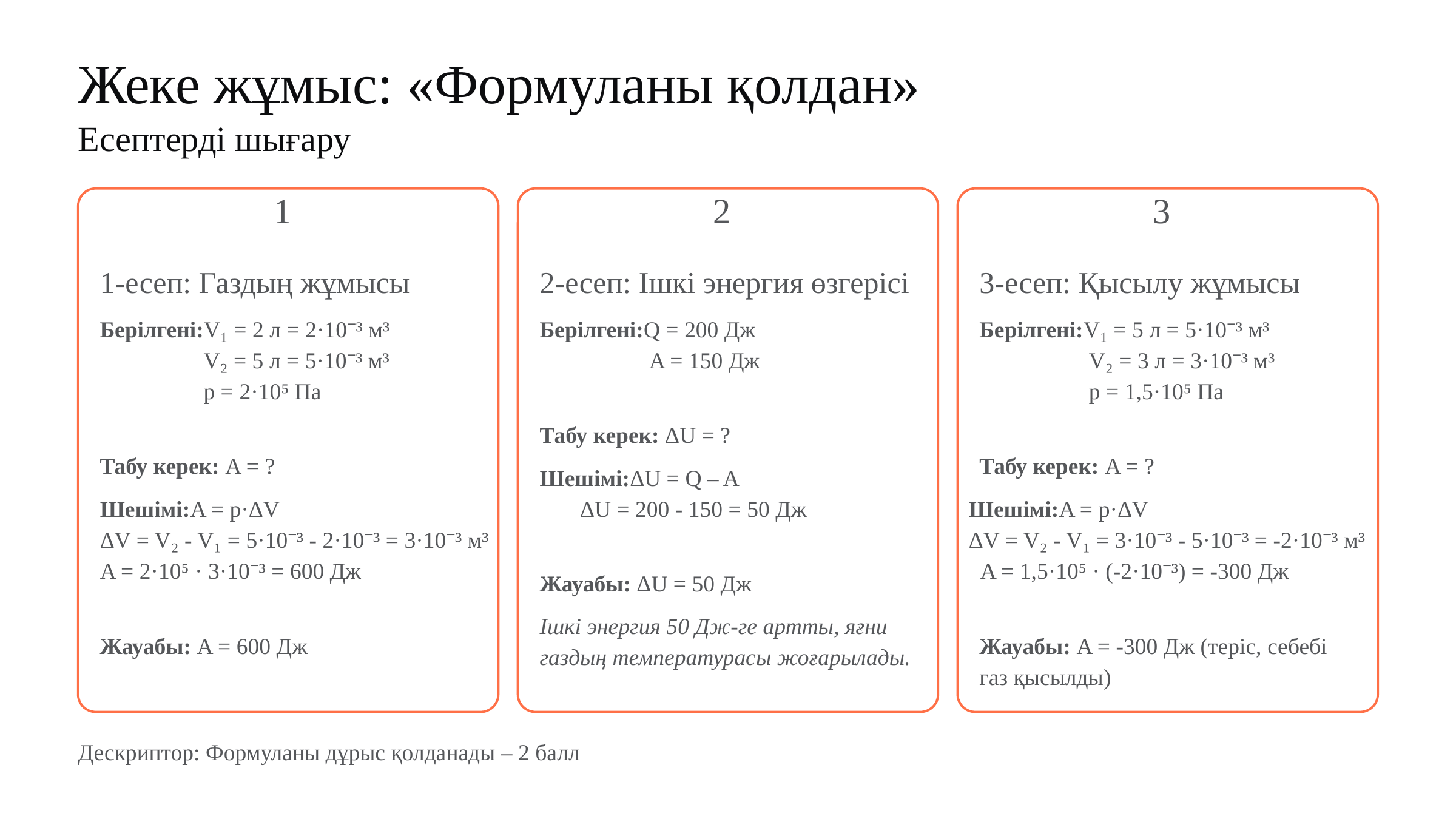

Жеке жұмыс: «Формуланы қолдан»
Есептерді шығару

1
2
3
1-есеп: Газдың жұмысы
2-есеп: Ішкі энергия өзгерісі
3-есеп: Қысылу жұмысы
Берілгені:V₁ = 2 л = 2·10⁻³ м³
                  V₂ = 5 л = 5·10⁻³ м³
                  p = 2·10⁵ Па
Берілгені:Q = 200 Дж
                   A = 150 Дж
Берілгені:V₁ = 5 л = 5·10⁻³ м³
                   V₂ = 3 л = 3·10⁻³ м³
                   p = 1,5·10⁵ Па
Табу керек: ΔU = ?
Табу керек: A = ?
Табу керек: A = ?
Шешімі:ΔU = Q – A
       ΔU = 200 - 150 = 50 Дж
Шешімі:A = p·ΔV
ΔV = V₂ - V₁ = 5·10⁻³ - 2·10⁻³ = 3·10⁻³ м³
A = 2·10⁵ · 3·10⁻³ = 600 Дж
Шешімі:A = p·ΔV
ΔV = V₂ - V₁ = 3·10⁻³ - 5·10⁻³ = -2·10⁻³ м³
  A = 1,5·10⁵ · (-2·10⁻³) = -300 Дж
Жауабы: ΔU = 50 Дж
Ішкі энергия 50 Дж-ге артты, яғни газдың температурасы жоғарылады.
Жауабы: A = 600 Дж
Жауабы: A = -300 Дж (теріс, себебі газ қысылды)
Дескриптор: Формуланы дұрыс қолданады – 2 балл